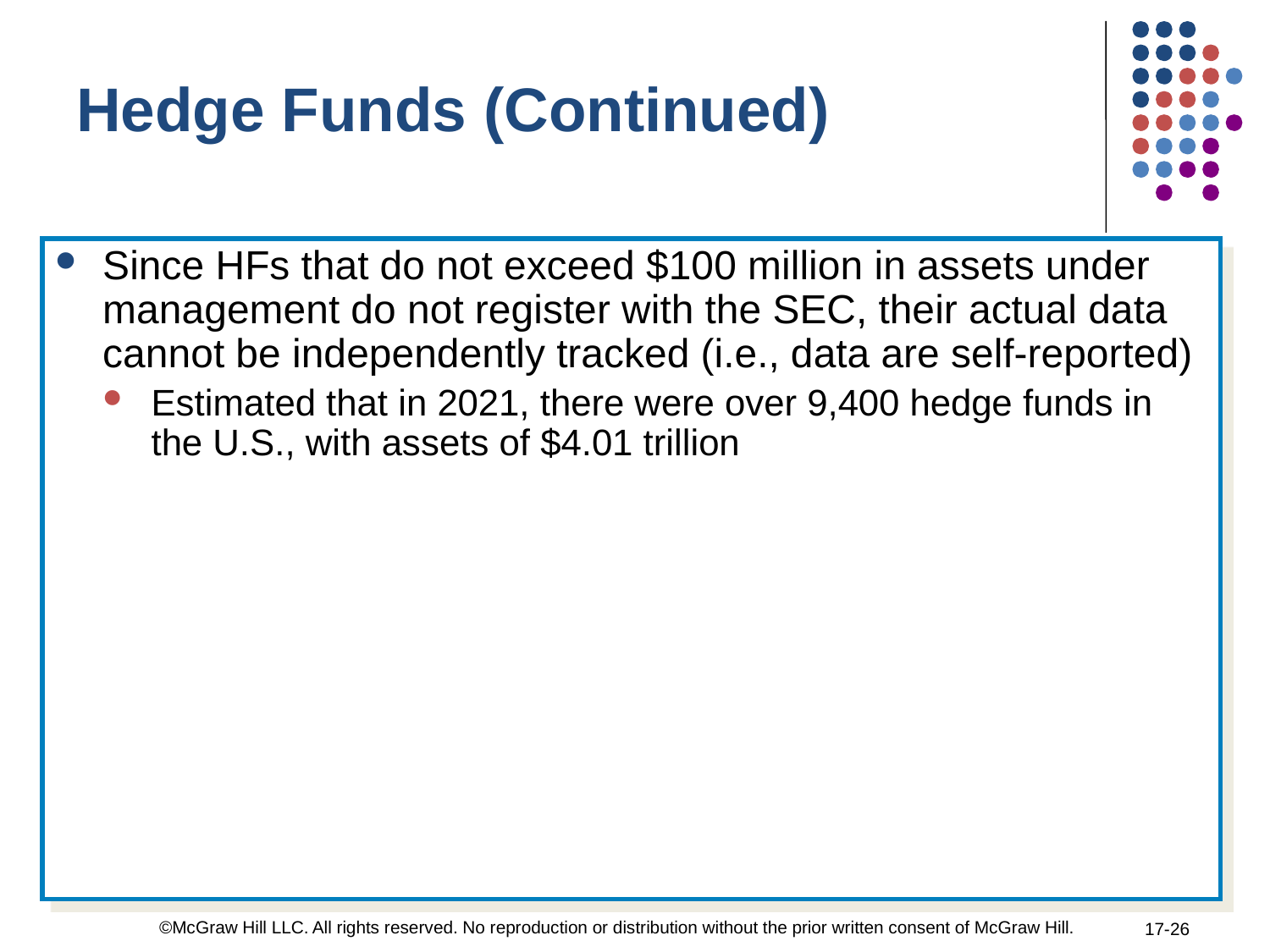

Hedge Funds (Continued)
Since HFs that do not exceed $100 million in assets under management do not register with the SEC, their actual data cannot be independently tracked (i.e., data are self-reported)
Estimated that in 2021, there were over 9,400 hedge funds in the U.S., with assets of $4.01 trillion

©McGraw Hill LLC. All rights reserved. No reproduction or distribution without the prior written consent of McGraw Hill.
17-26